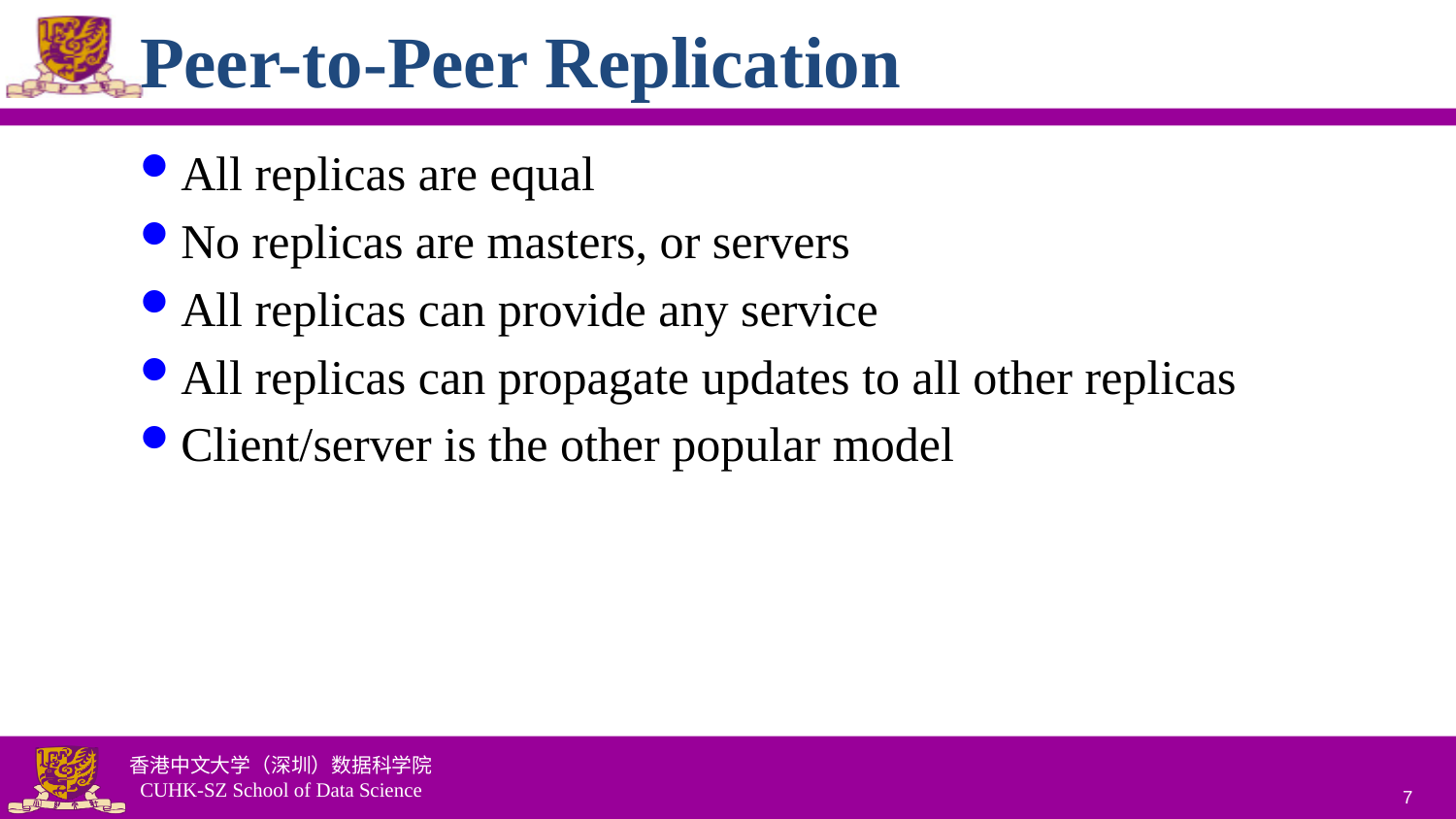

# Peer-to-Peer Replication
All replicas are equal
No replicas are masters, or servers
All replicas can provide any service
All replicas can propagate updates to all other replicas
Client/server is the other popular model
7